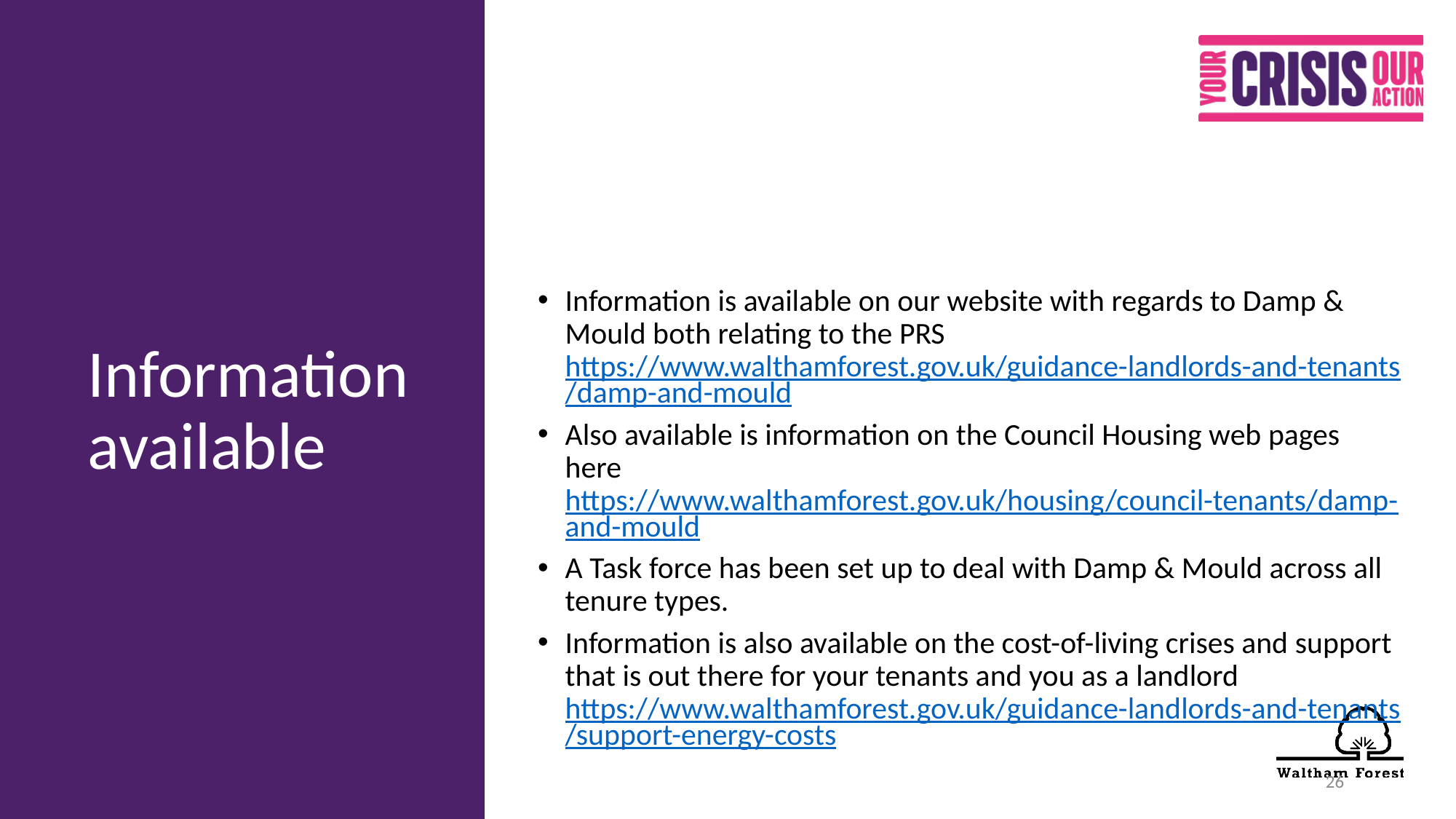

# Information available

Information is available on our website with regards to Damp & Mould both relating to the PRS https://www.walthamforest.gov.uk/guidance-landlords-and-tenants/damp-and-mould
Also available is information on the Council Housing web pages here https://www.walthamforest.gov.uk/housing/council-tenants/damp-and-mould
A Task force has been set up to deal with Damp & Mould across all tenure types.
Information is also available on the cost-of-living crises and support that is out there for your tenants and you as a landlord https://www.walthamforest.gov.uk/guidance-landlords-and-tenants/support-energy-costs

26